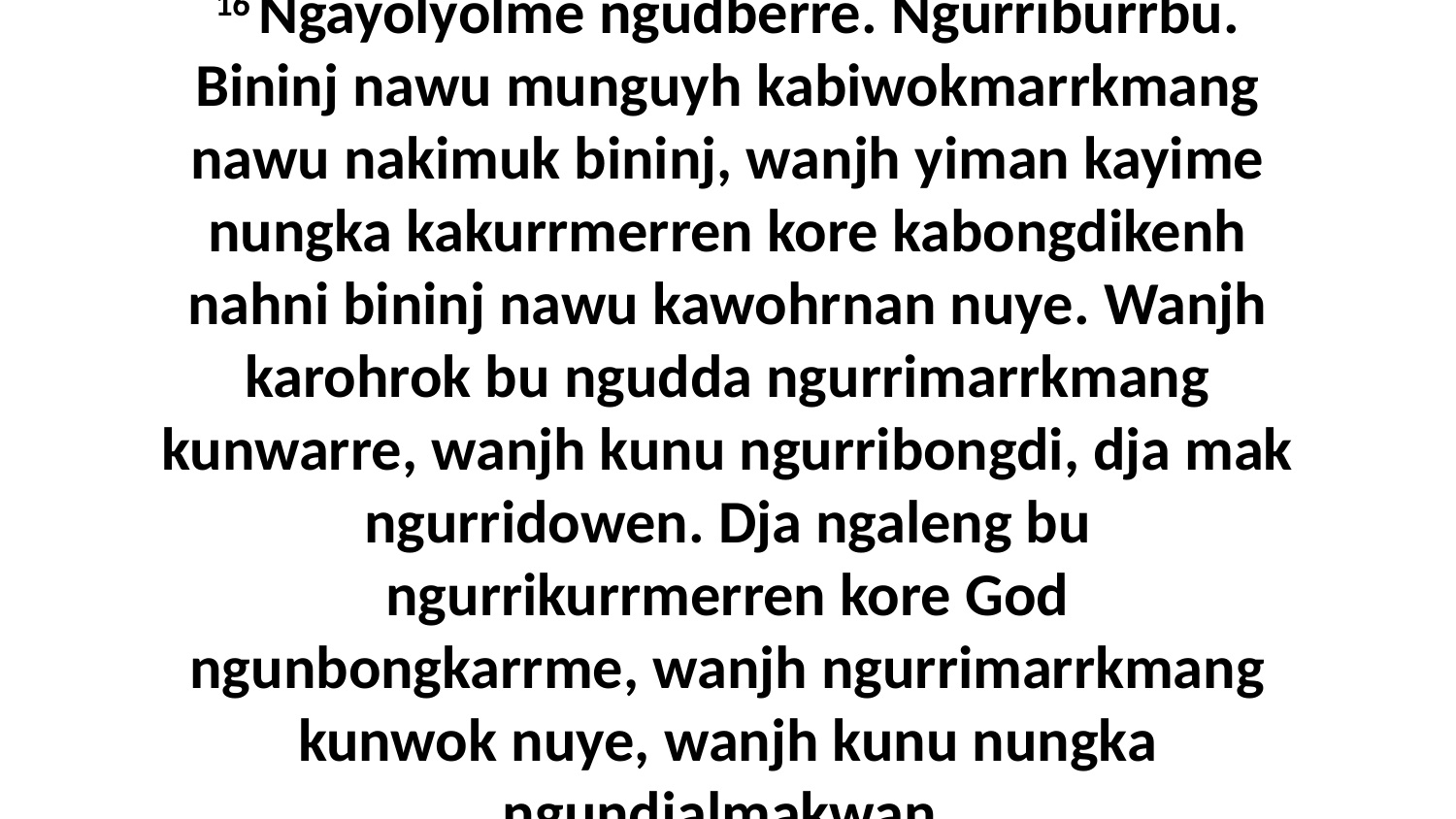

16 Ngayolyolme ngudberre. Ngurriburrbu. Bininj nawu munguyh kabiwokmarrkmang nawu nakimuk bininj, wanjh yiman kayime nungka kakurrmerren kore kabongdikenh nahni bininj nawu kawohrnan nuye. Wanjh karohrok bu ngudda ngurrimarrkmang kunwarre, wanjh kunu ngurribongdi, dja mak ngurridowen. Dja ngaleng bu ngurrikurrmerren kore God ngunbongkarrme, wanjh ngurrimarrkmang kunwok nuye, wanjh kunu nungka ngundjalmakwan.